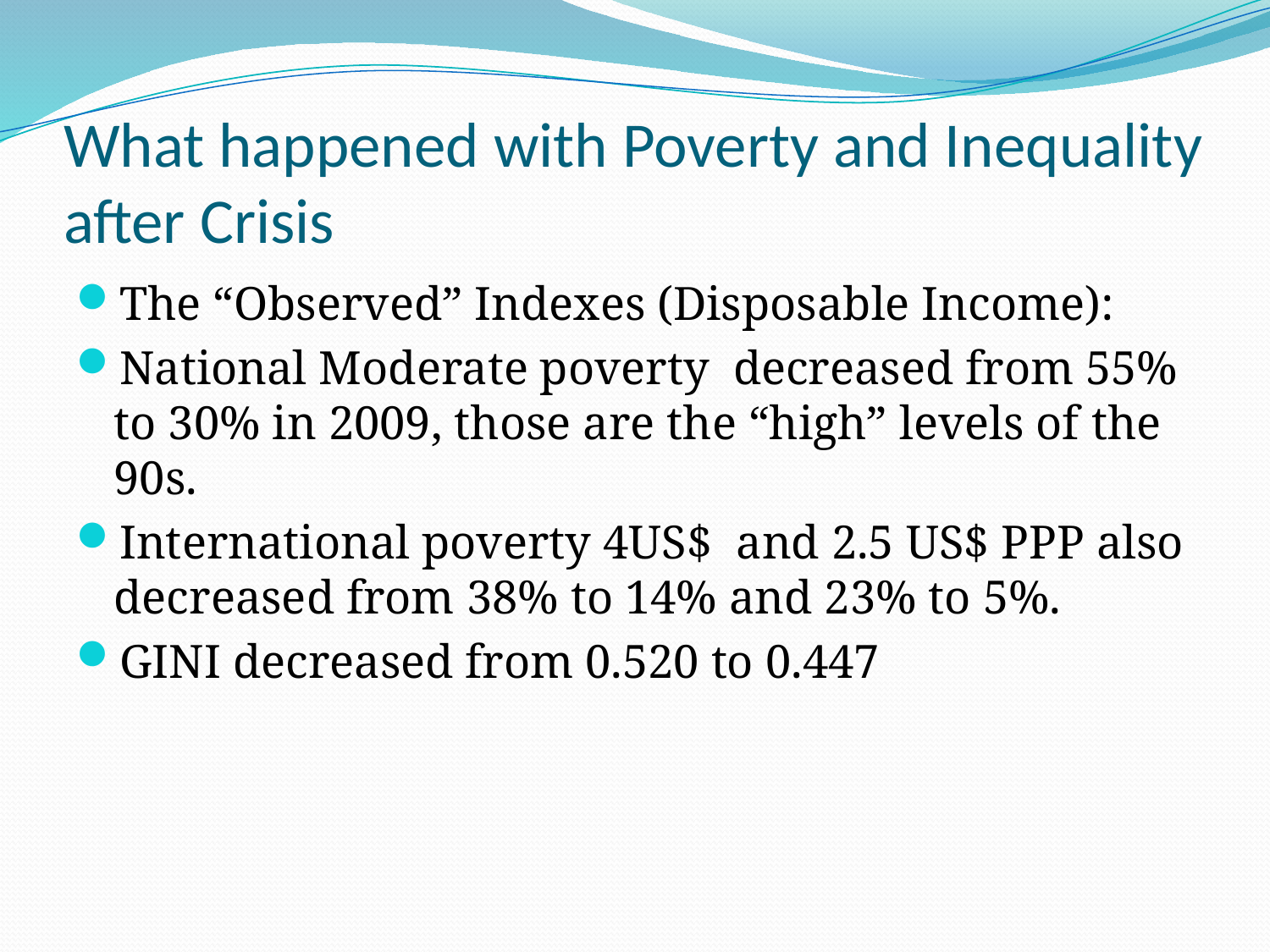

# What happened with Poverty and Inequality after Crisis
The “Observed” Indexes (Disposable Income):
National Moderate poverty  decreased from 55% to 30% in 2009, those are the “high” levels of the 90s.
International poverty 4US$  and 2.5 US$ PPP also decreased from 38% to 14% and 23% to 5%.
GINI decreased from 0.520 to 0.447